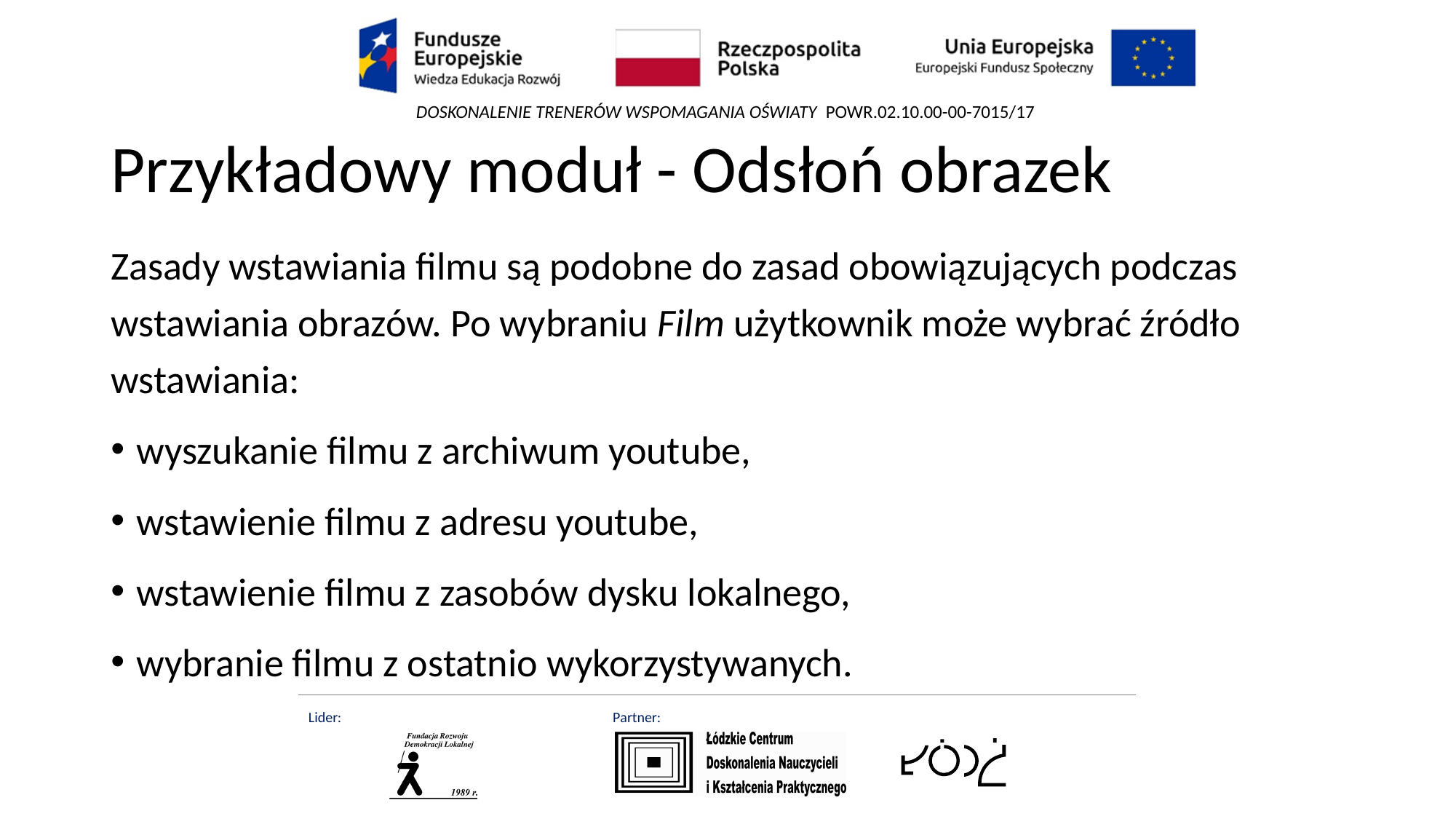

# Przykładowy moduł - Odsłoń obrazek
Zasady wstawiania filmu są podobne do zasad obowiązujących podczas wstawiania obrazów. Po wybraniu Film użytkownik może wybrać źródło wstawiania:
wyszukanie filmu z archiwum youtube,
wstawienie filmu z adresu youtube,
wstawienie filmu z zasobów dysku lokalnego,
wybranie filmu z ostatnio wykorzystywanych.